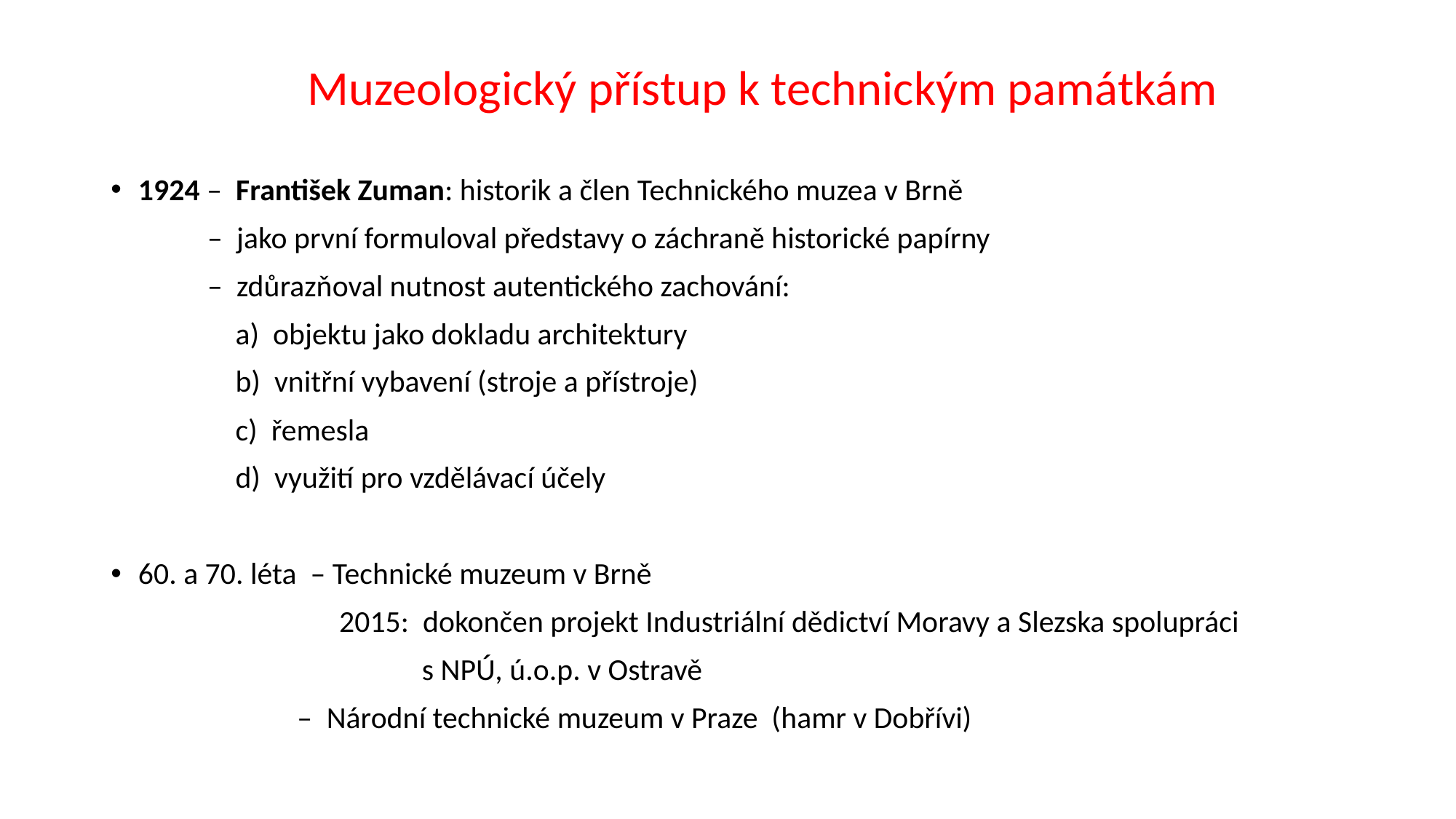

# Muzeologický přístup k technickým památkám
1924 –  František Zuman: historik a člen Technického muzea v Brně
              –  jako první formuloval představy o záchraně historické papírny
              –  zdůrazňoval nutnost autentického zachování:
                  a)  objektu jako dokladu architektury
                  b)  vnitřní vybavení (stroje a přístroje)
                  c)  řemesla
                  d)  využití pro vzdělávací účely

60. a 70. léta  – Technické muzeum v Brně
                                 2015:  dokončen projekt Industriální dědictví Moravy a Slezska spolupráci
                                             s NPÚ, ú.o.p. v Ostravě
                           –  Národní technické muzeum v Praze  (hamr v Dobřívi)